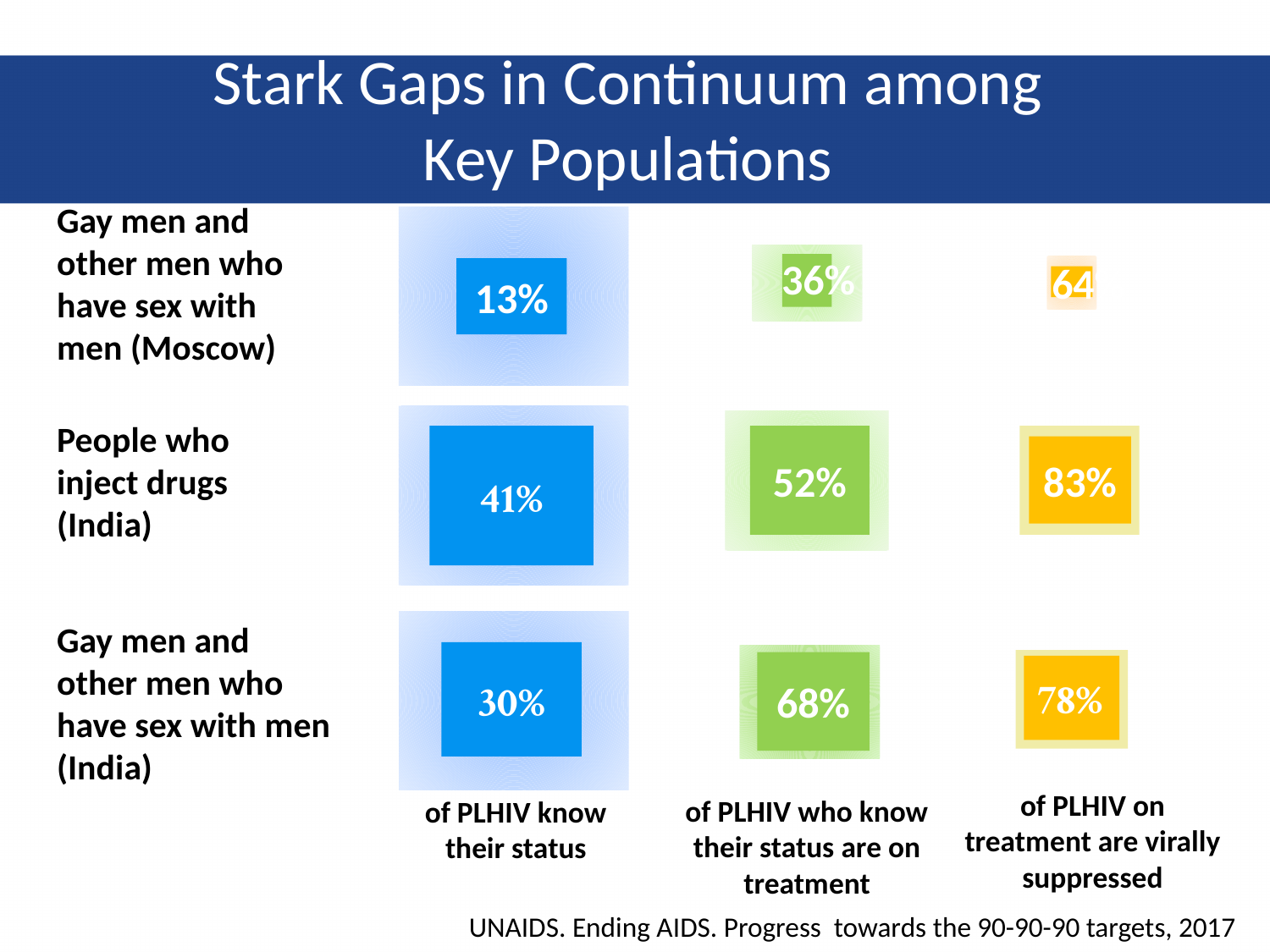

# Stark Gaps in Continuum among Key Populations
Gay men and other men who have sex with men (Moscow)

36%
64%

13%

People who inject drugs (India)

41%
52%

83%
Gay men and other men who have sex with men (India)

30%

68%

78%
of PLHIV on treatment are virally suppressed
of PLHIV who know their status are on treatment
of PLHIV know their status
UNAIDS. Ending AIDS. Progress  towards the 90-90-90 targets, 2017